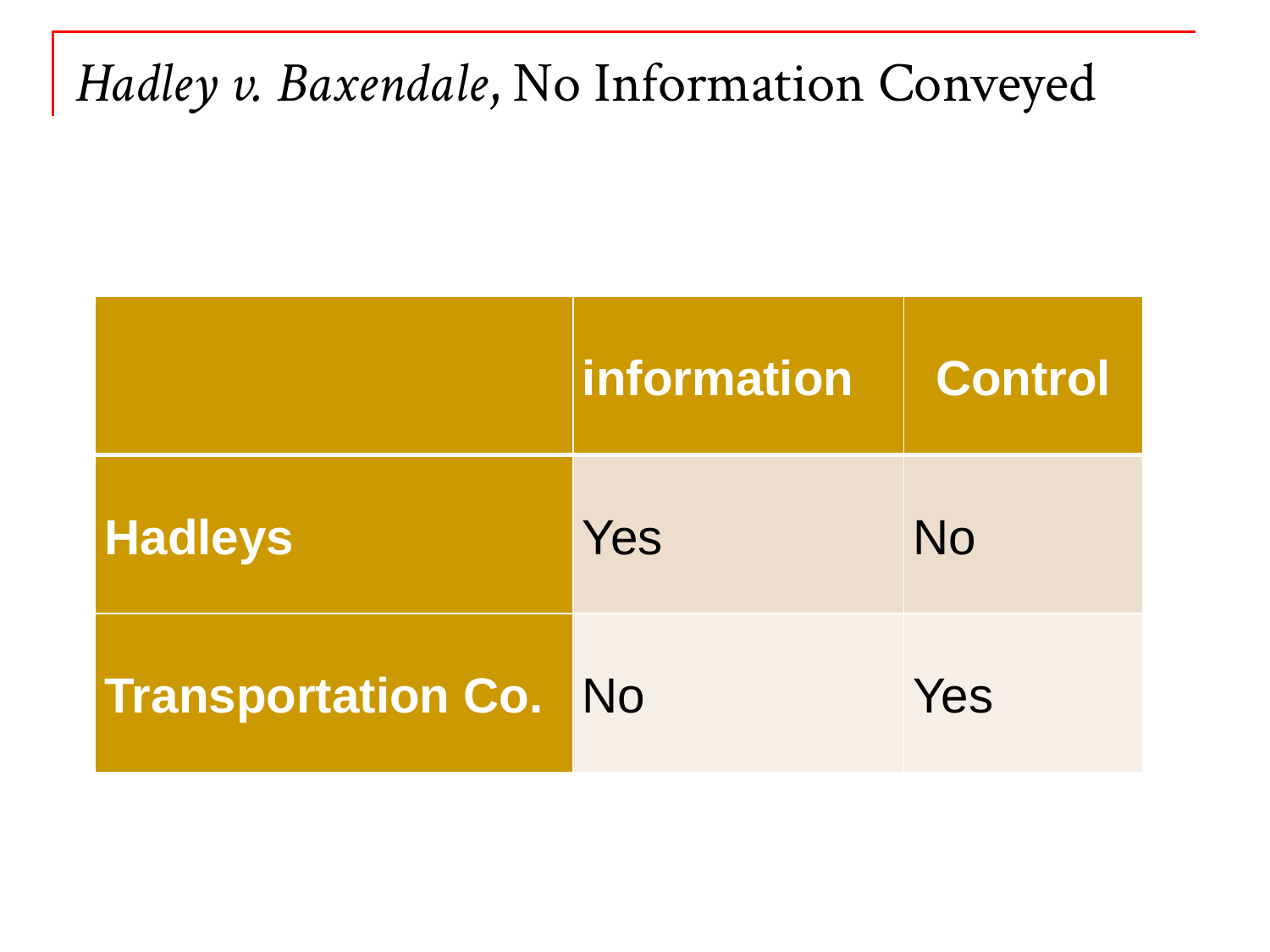

# Hadley v. Baxendale, No Information Conveyed
|  | information | Control |
| --- | --- | --- |
| Hadleys | Yes | No |
| Transportation Co. | No | Yes |